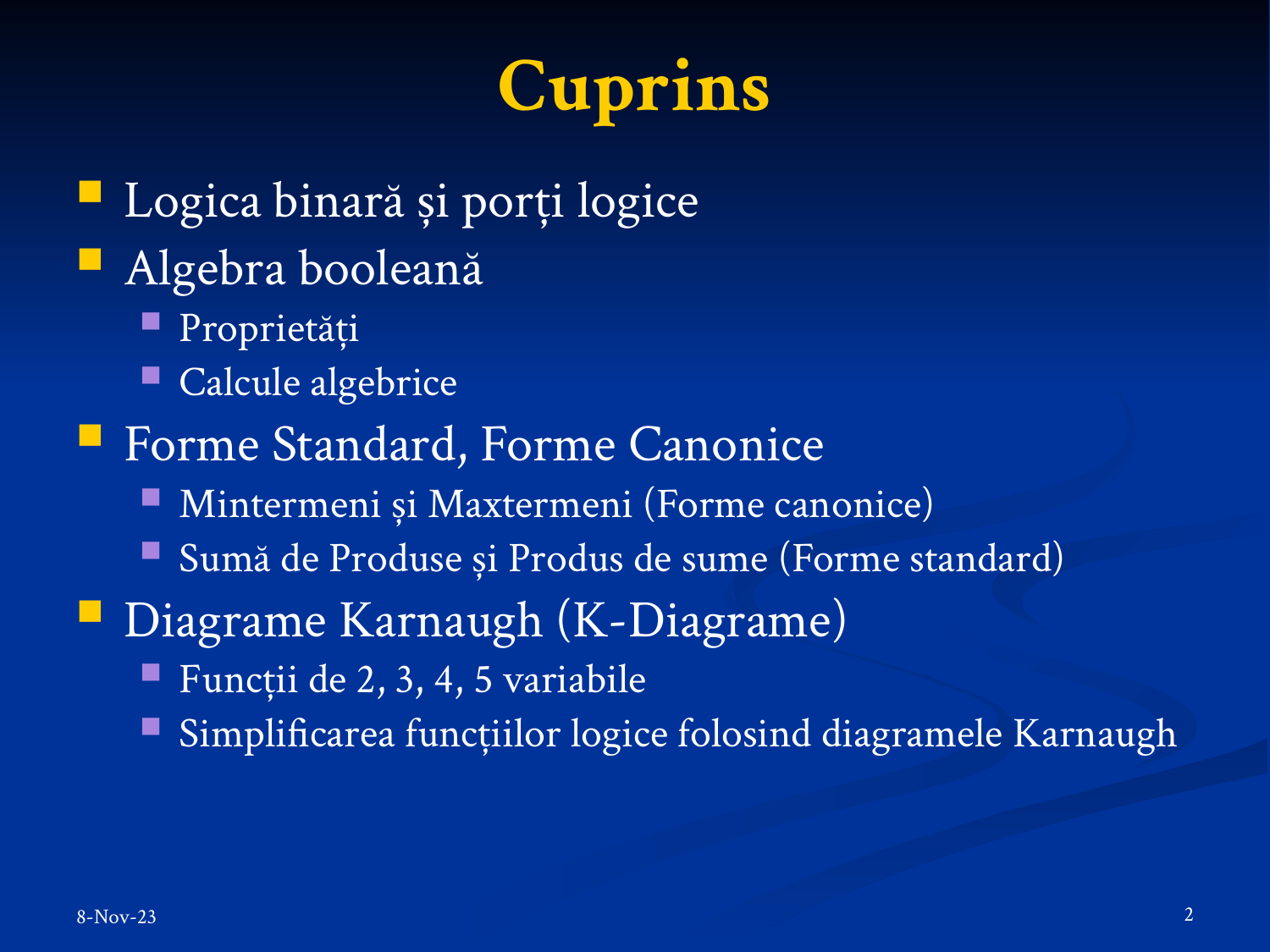

# Cuprins
Logica binară şi porţi logice
Algebra booleană
Proprietăţi
Calcule algebrice
Forme Standard, Forme Canonice
Mintermeni şi Maxtermeni (Forme canonice)
Sumă de Produse şi Produs de sume (Forme standard)
Diagrame Karnaugh (K-Diagrame)
Funcţii de 2, 3, 4, 5 variabile
Simplificarea funcţiilor logice folosind diagramele Karnaugh
  2
8-Nov-23